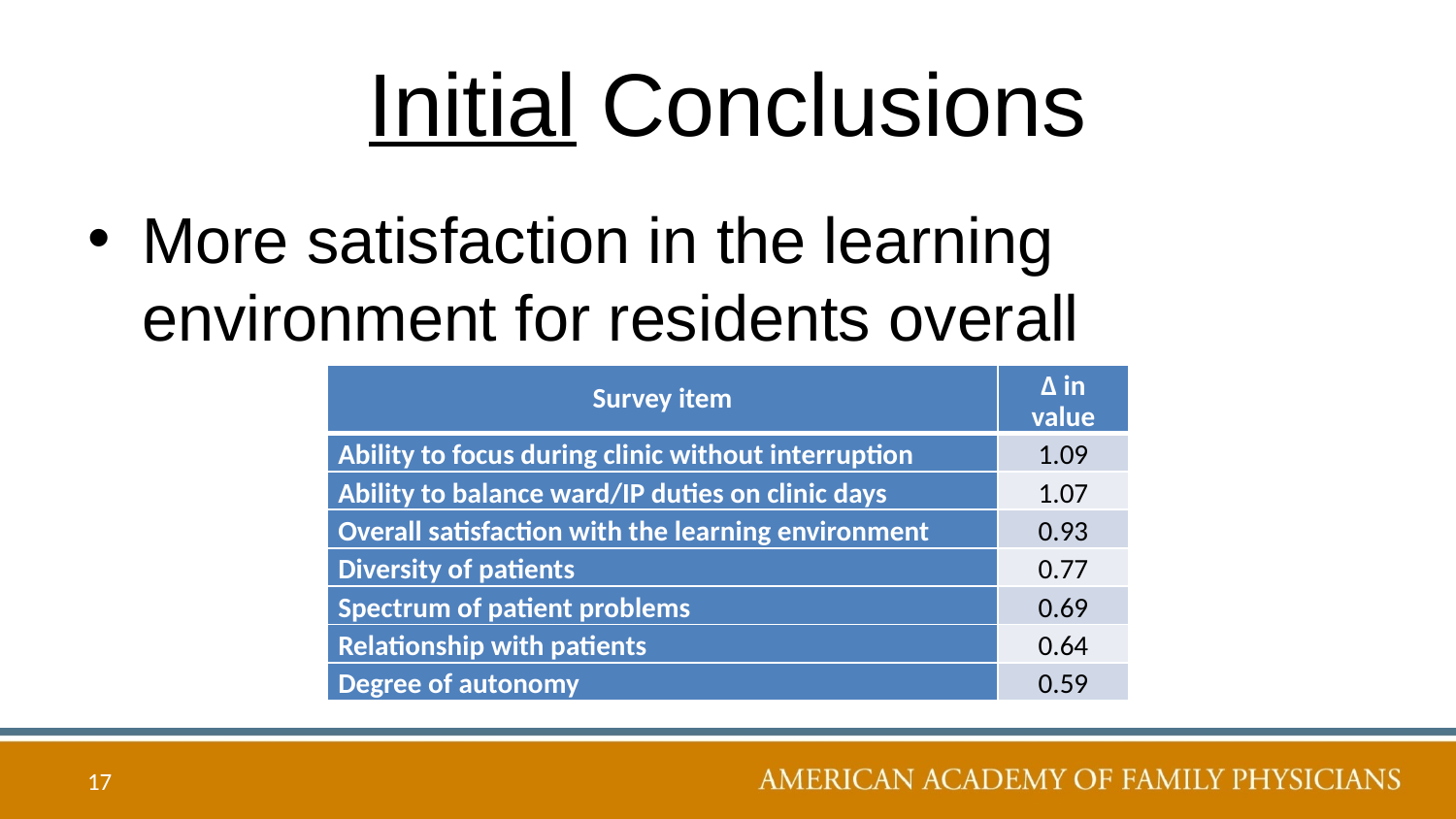

# Initial Conclusions
More satisfaction in the learning environment for residents overall

| Survey item | Δ in value |
| --- | --- |
| Ability to focus during clinic without interruption | 1.09 |
| Ability to balance ward/IP duties on clinic days | 1.07 |
| Overall satisfaction with the learning environment | 0.93 |
| Diversity of patients | 0.77 |
| Spectrum of patient problems | 0.69 |
| Relationship with patients | 0.64 |
| Degree of autonomy | 0.59 |
17